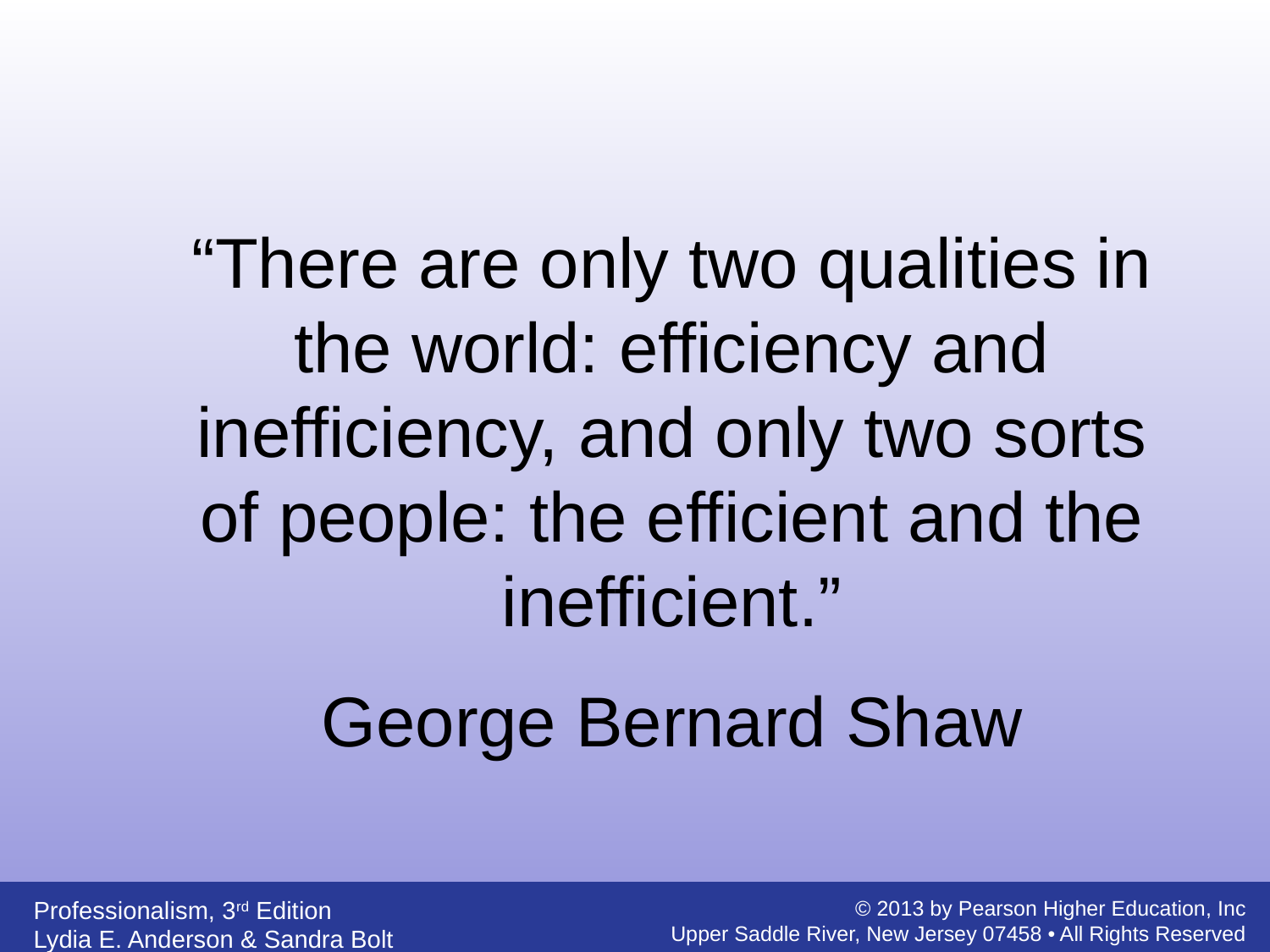

“There are only two qualities in the world: efficiency and inefficiency, and only two sorts of people: the efficient and the inefficient.”
George Bernard Shaw